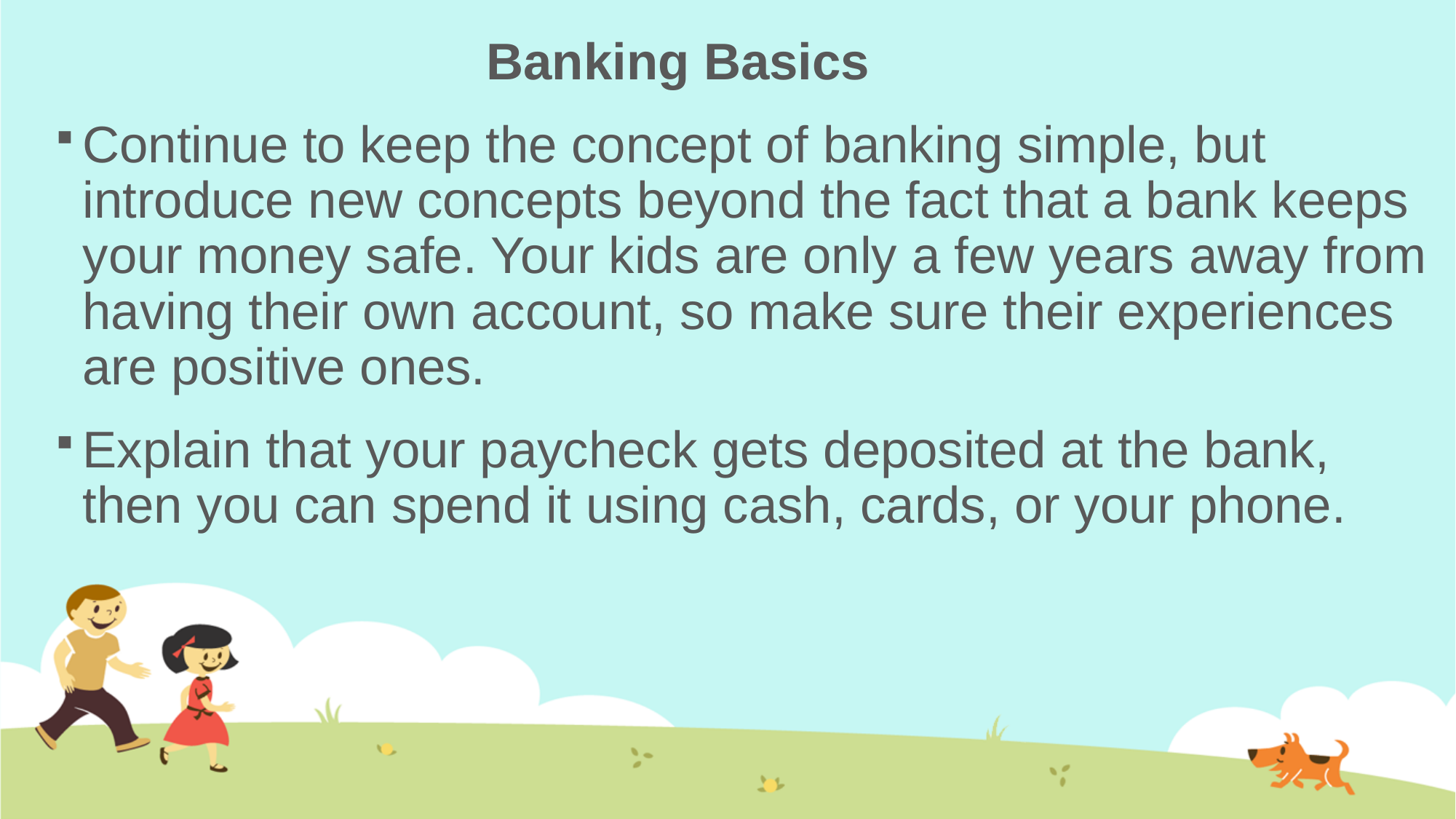

Banking Basics
Continue to keep the concept of banking simple, but introduce new concepts beyond the fact that a bank keeps your money safe. Your kids are only a few years away from having their own account, so make sure their experiences are positive ones.
Explain that your paycheck gets deposited at the bank, then you can spend it using cash, cards, or your phone.